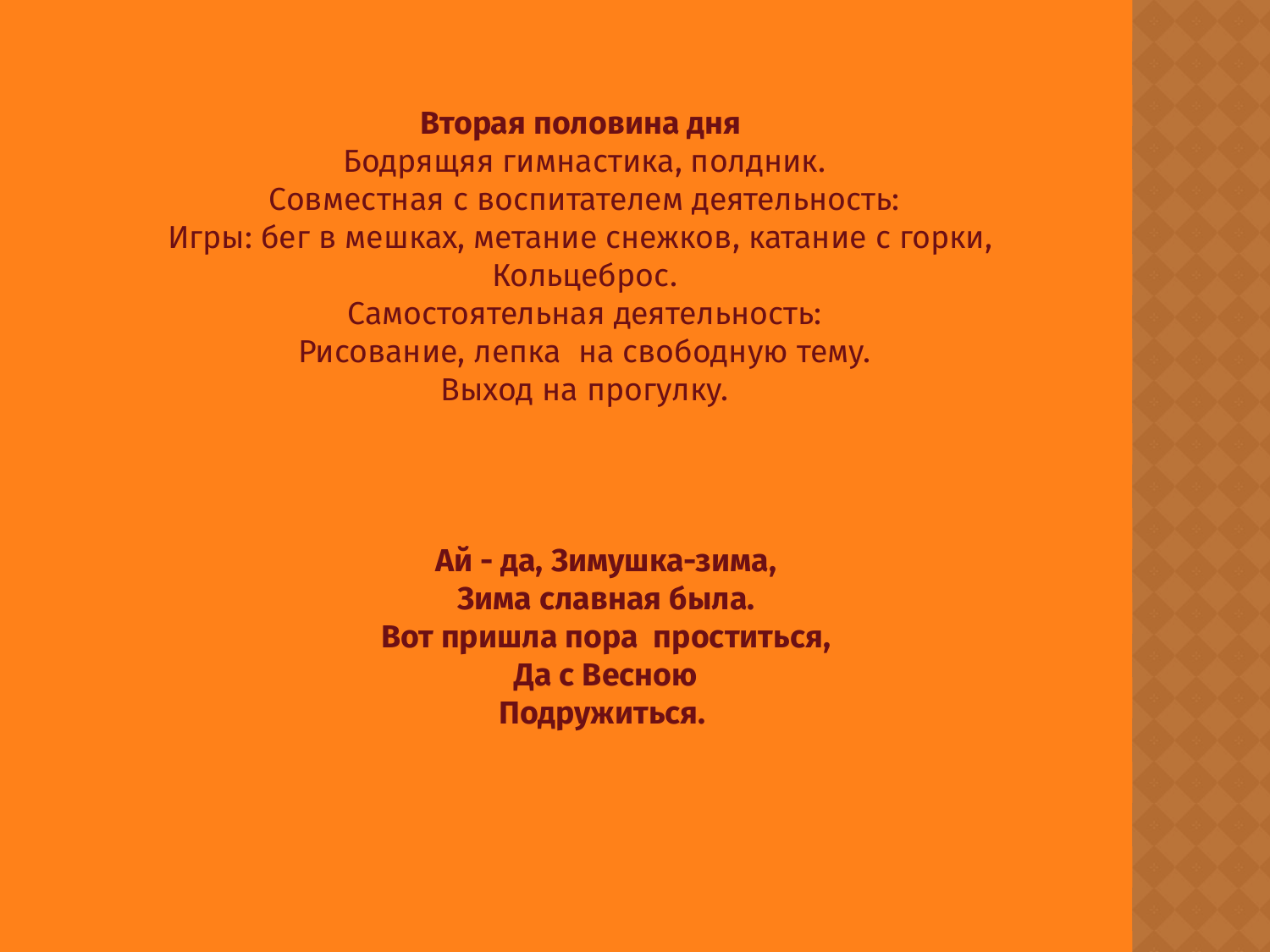

Вторая половина дня
Бодрящяя гимнастика, полдник.
Совместная с воспитателем деятельность:
Игры: бег в мешках, метание снежков, катание с горки,
Кольцеброс.
Самостоятельная деятельность:
Рисование, лепка  на свободную тему.
Выход на прогулку.
Ай - да, Зимушка-зима,
Зима славная была.
Вот пришла пора  проститься,
Да с Весною
Подружиться.